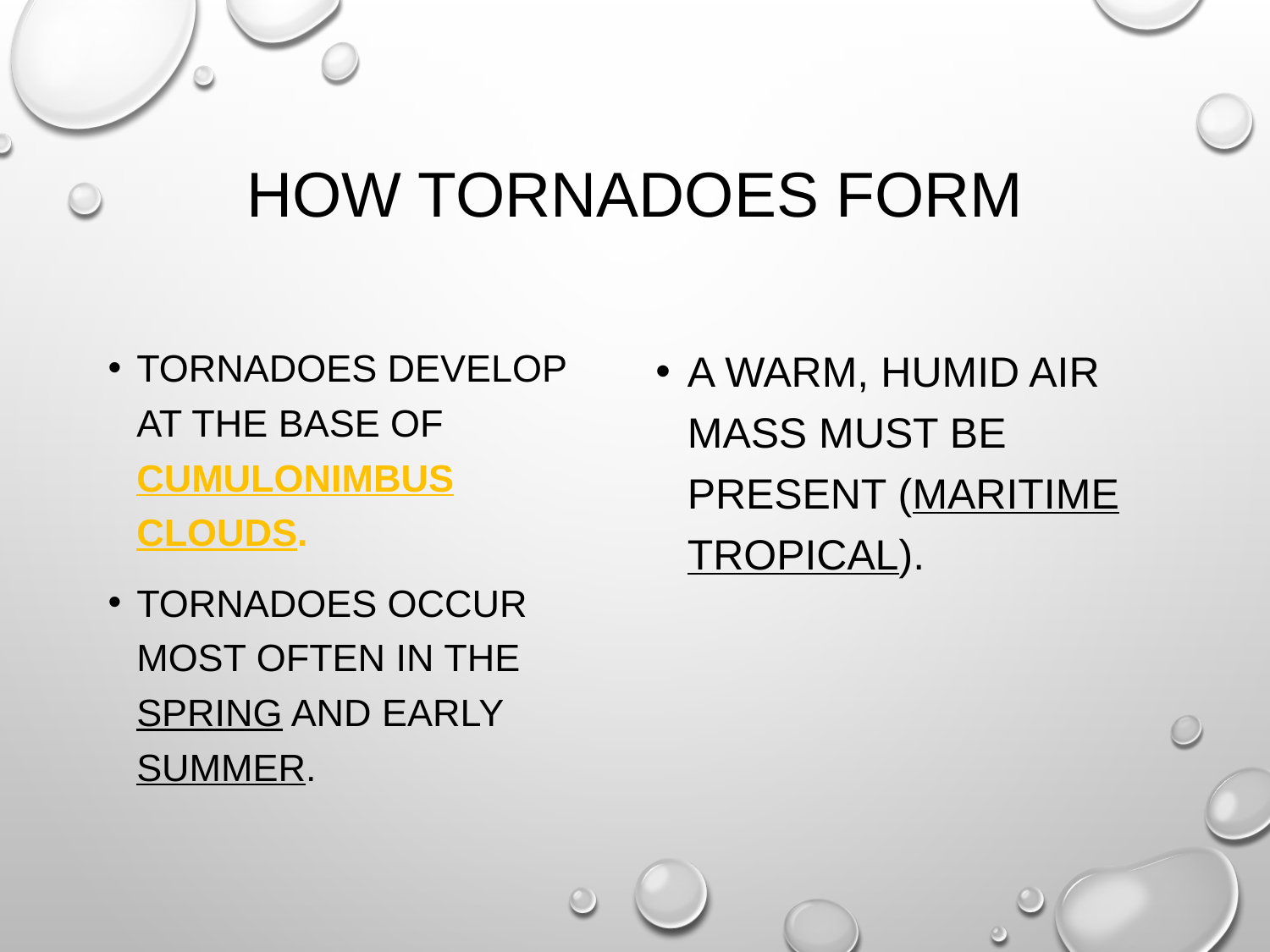

# How Tornadoes Form
Tornadoes develop at the base of cumulonimbus clouds.
Tornadoes occur most often in the spring and early summer.

A warm, humid air mass must be present (maritime tropical).